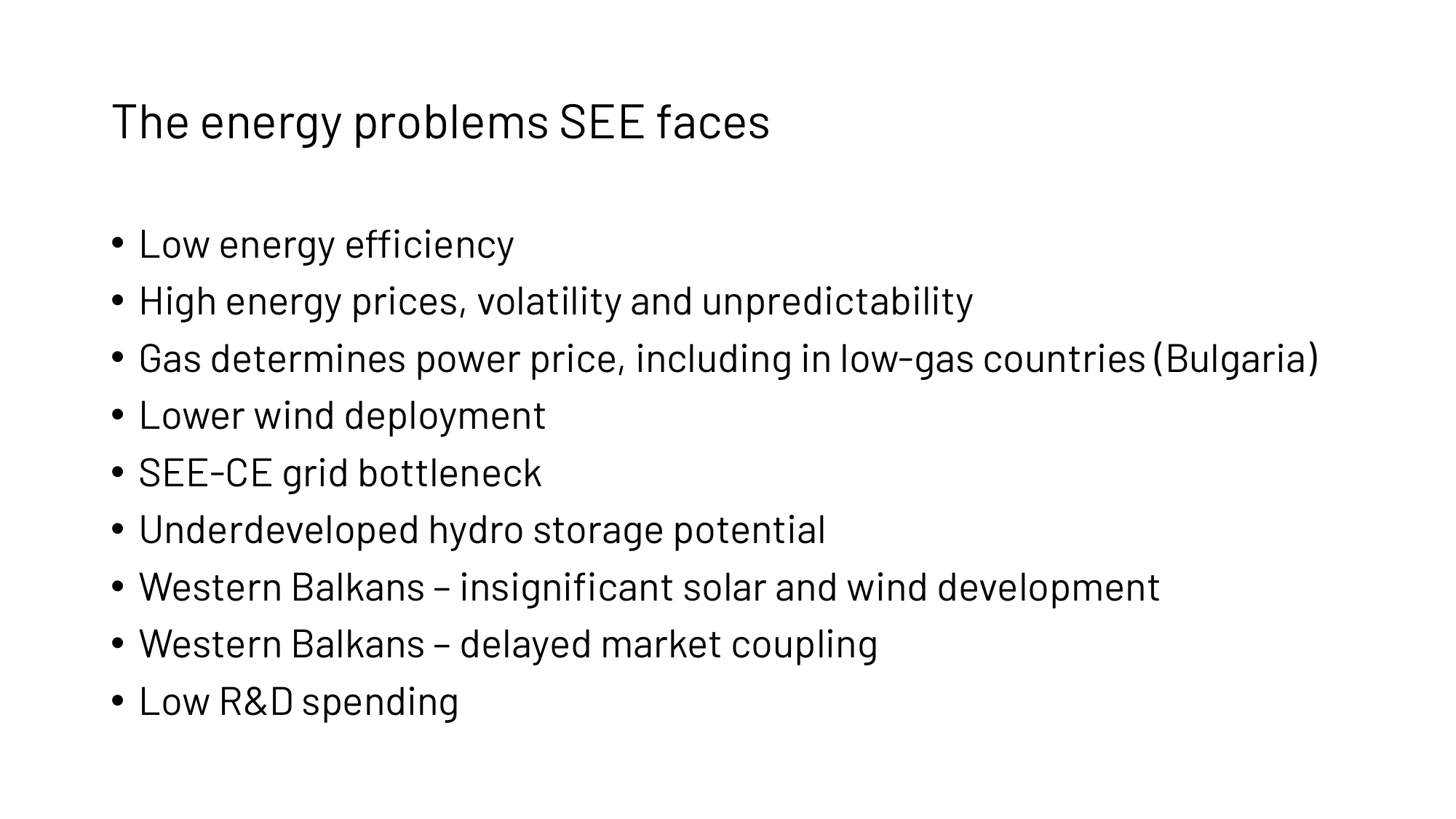

# The energy problems SEE faces
Low energy efficiency
High energy prices, volatility and unpredictability
Gas determines power price, including in low-gas countries (Bulgaria)
Lower wind deployment
SEE-CE grid bottleneck
Underdeveloped hydro storage potential
Western Balkans – insignificant solar and wind development
Western Balkans – delayed market coupling
Low R&D spending